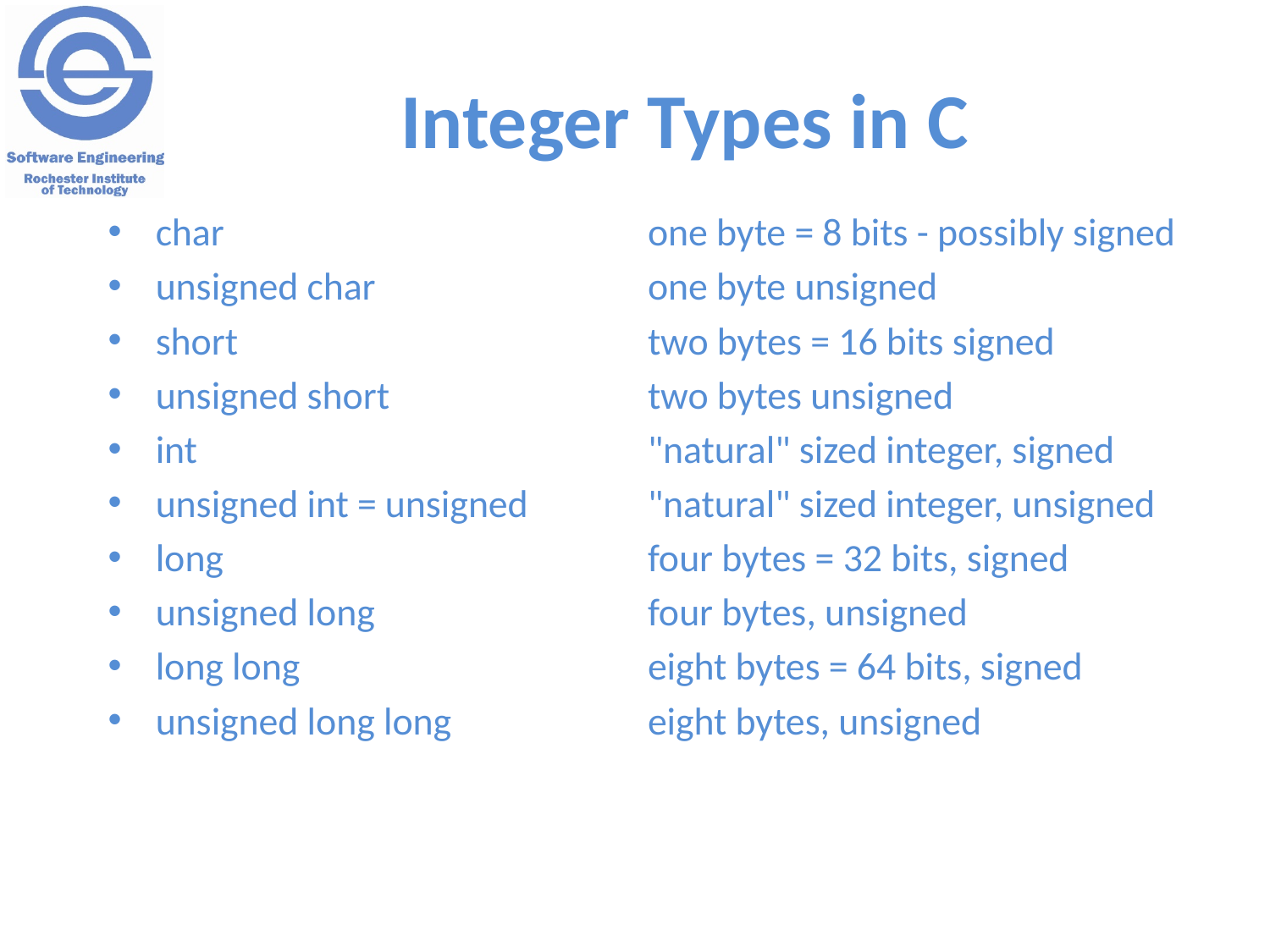

# Integer Types in C
char
unsigned char
short
unsigned short
int
unsigned int = unsigned
long
unsigned long
long long
unsigned long long
one byte = 8 bits - possibly signed
one byte unsigned
two bytes = 16 bits signed
two bytes unsigned
"natural" sized integer, signed
"natural" sized integer, unsigned
four bytes = 32 bits, signed
four bytes, unsigned
eight bytes = 64 bits, signed
eight bytes, unsigned